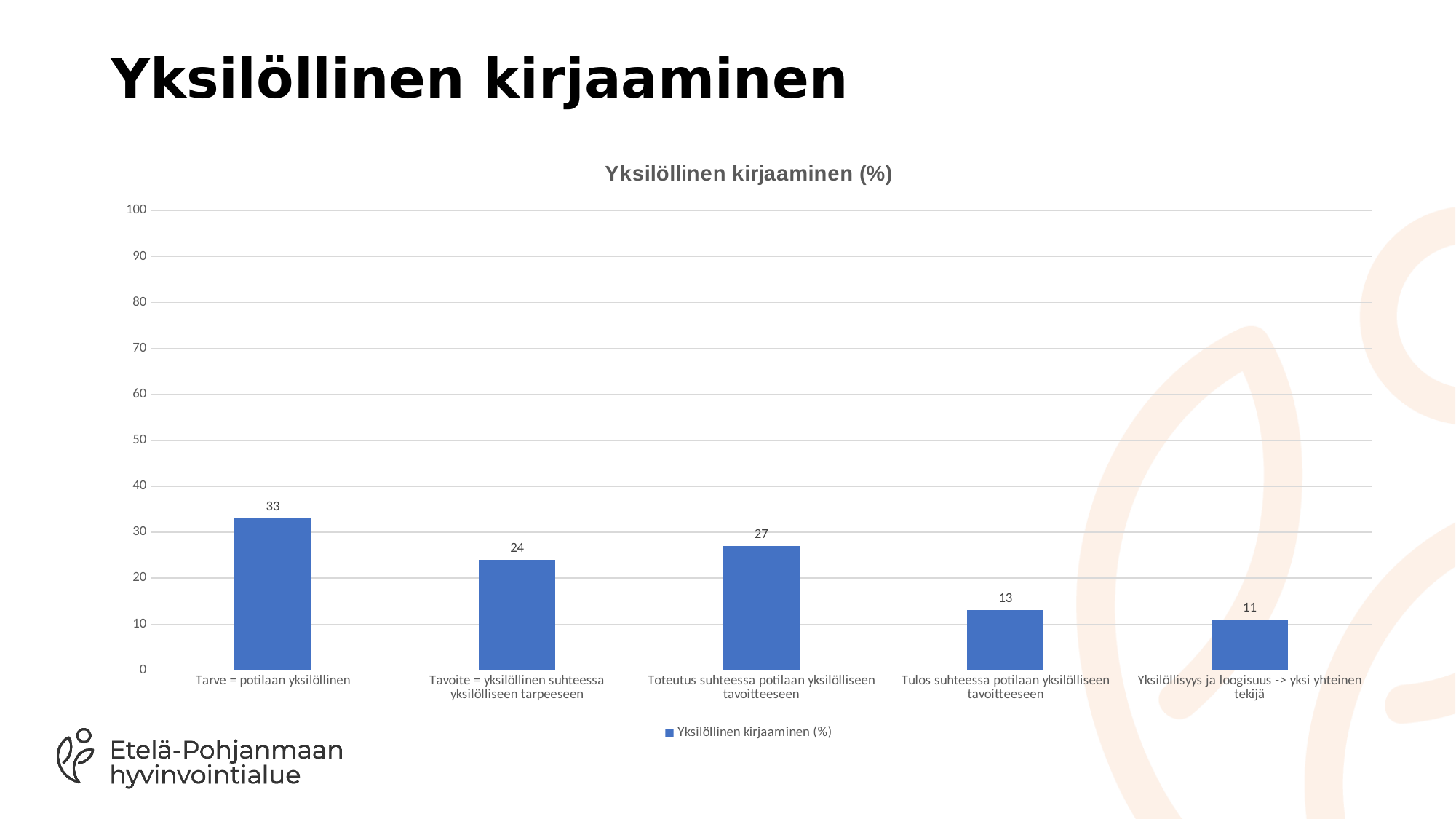

# Yksilöllinen kirjaaminen

### Chart: Yksilöllinen kirjaaminen (%)

| Category | Yksilöllinen kirjaaminen (%) |
|---|---|
| Tarve = potilaan yksilöllinen | 33.0 |
| Tavoite = yksilöllinen suhteessa yksilölliseen tarpeeseen | 24.0 |
| Toteutus suhteessa potilaan yksilölliseen tavoitteeseen | 27.0 |
| Tulos suhteessa potilaan yksilölliseen tavoitteeseen | 13.0 |
| Yksilöllisyys ja loogisuus -> yksi yhteinen tekijä | 11.0 |